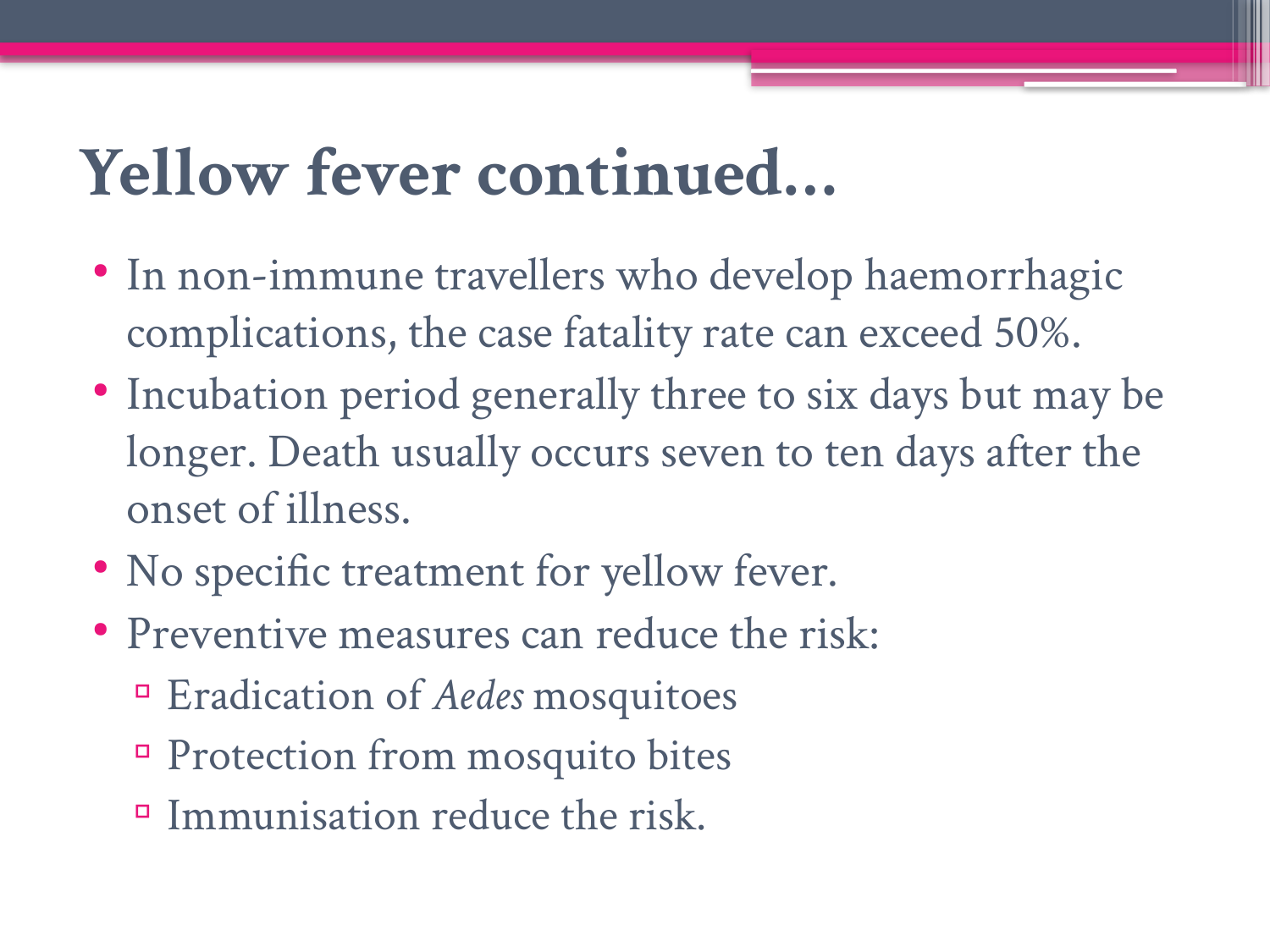

# Yellow fever continued…
In non-immune travellers who develop haemorrhagic complications, the case fatality rate can exceed 50%.
Incubation period generally three to six days but may be longer. Death usually occurs seven to ten days after the onset of illness.
No specific treatment for yellow fever.
Preventive measures can reduce the risk:
Eradication of Aedes mosquitoes
Protection from mosquito bites
Immunisation reduce the risk.